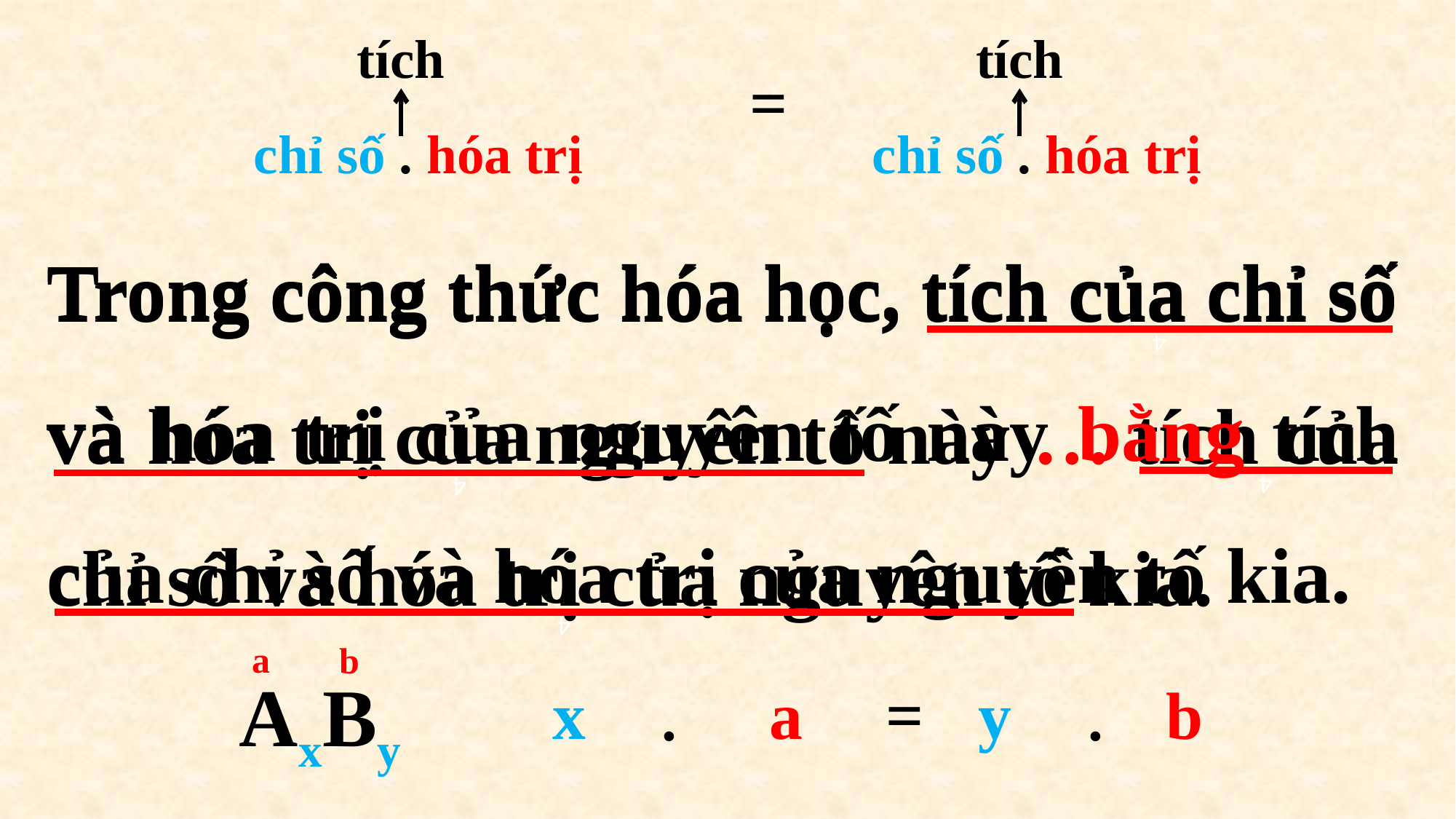

tích
chỉ số . hóa trị
tích
chỉ số . hóa trị
=
Trong công thức hóa học, tích của chỉ số và hóa trị của nguyên tố này bằng tích của chỉ số và hóa trị của nguyên tố kia.
Trong công thức hóa học, tích của chỉ số và hóa trị của nguyên tố này … tích của chỉ số và hóa trị của nguyên tố kia.
4

4

4

4

a
b
AxBy
=
x
a
y
b
.
.